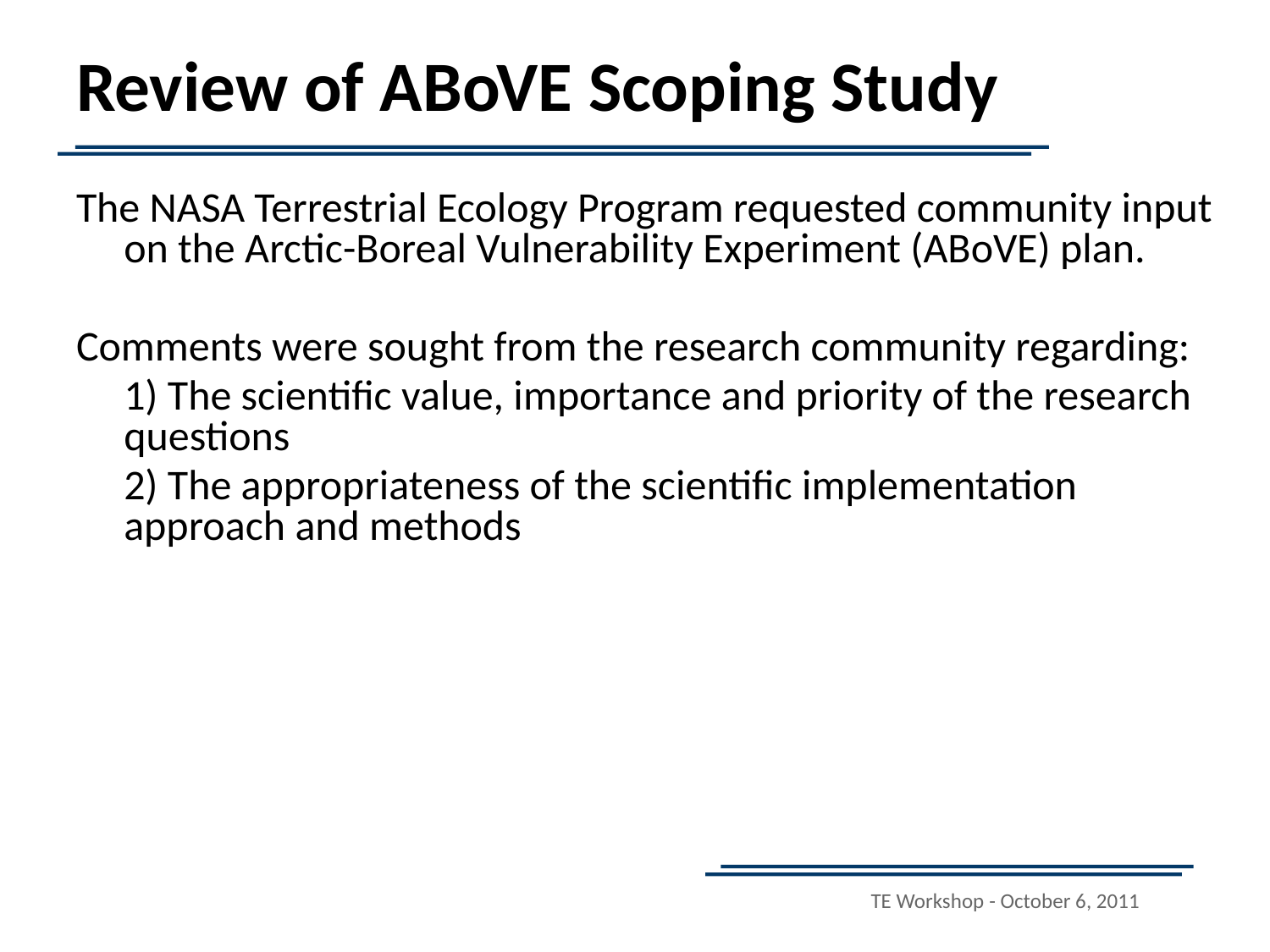

# Review of ABoVE Scoping Study
The NASA Terrestrial Ecology Program requested community input on the Arctic-Boreal Vulnerability Experiment (ABoVE) plan.

Comments were sought from the research community regarding:
	1) The scientific value, importance and priority of the research questions
	2) The appropriateness of the scientific implementation approach and methods

TE Workshop - October 6, 2011